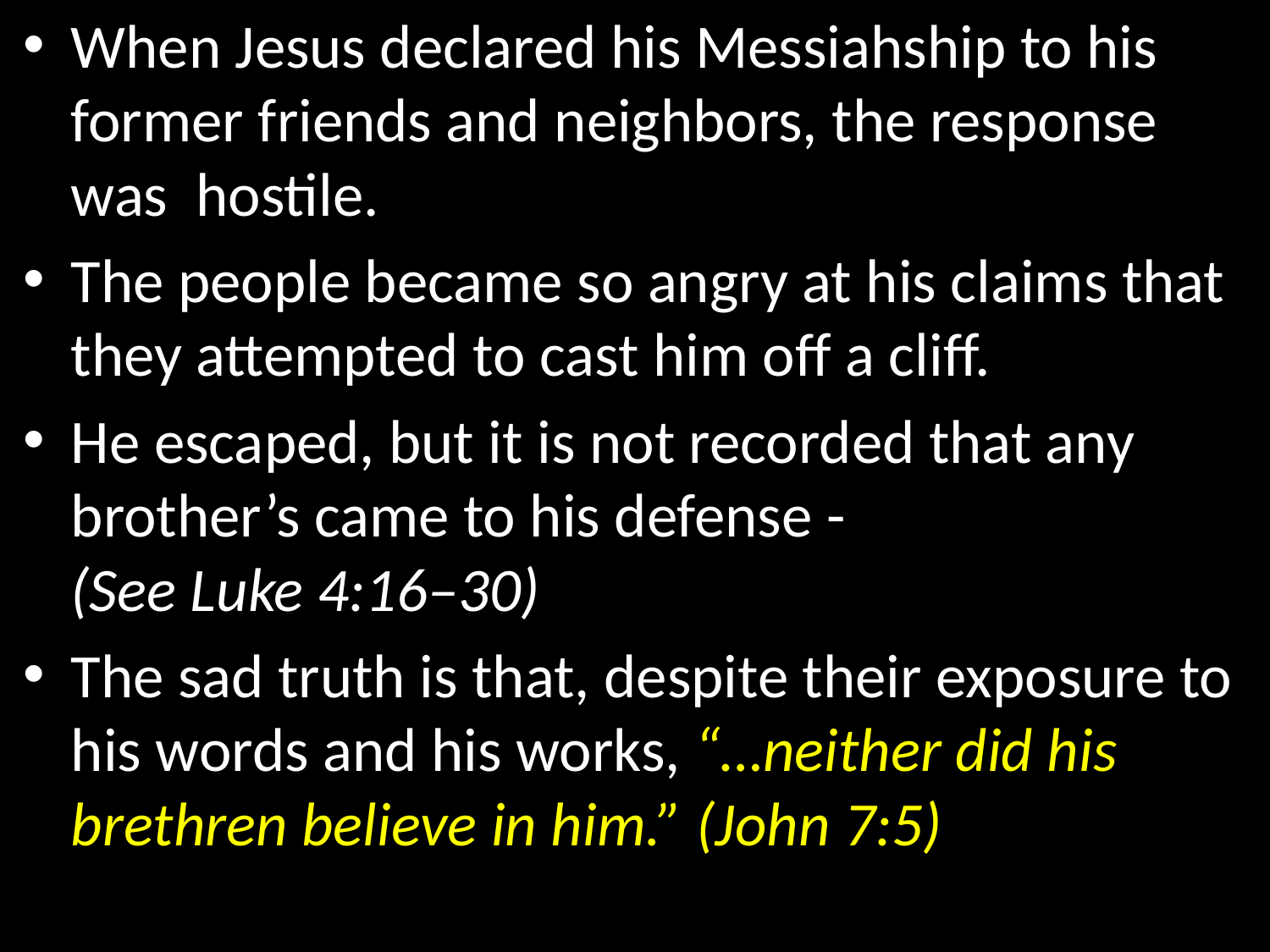

When Jesus declared his Messiahship to his former friends and neighbors, the response was  hostile.
The people became so angry at his claims that they attempted to cast him off a cliff.
He escaped, but it is not recorded that any brother’s came to his defense -                          (See Luke 4:16–30)
The sad truth is that, despite their exposure to his words and his works, “…neither did his brethren believe in him.” (John 7:5)